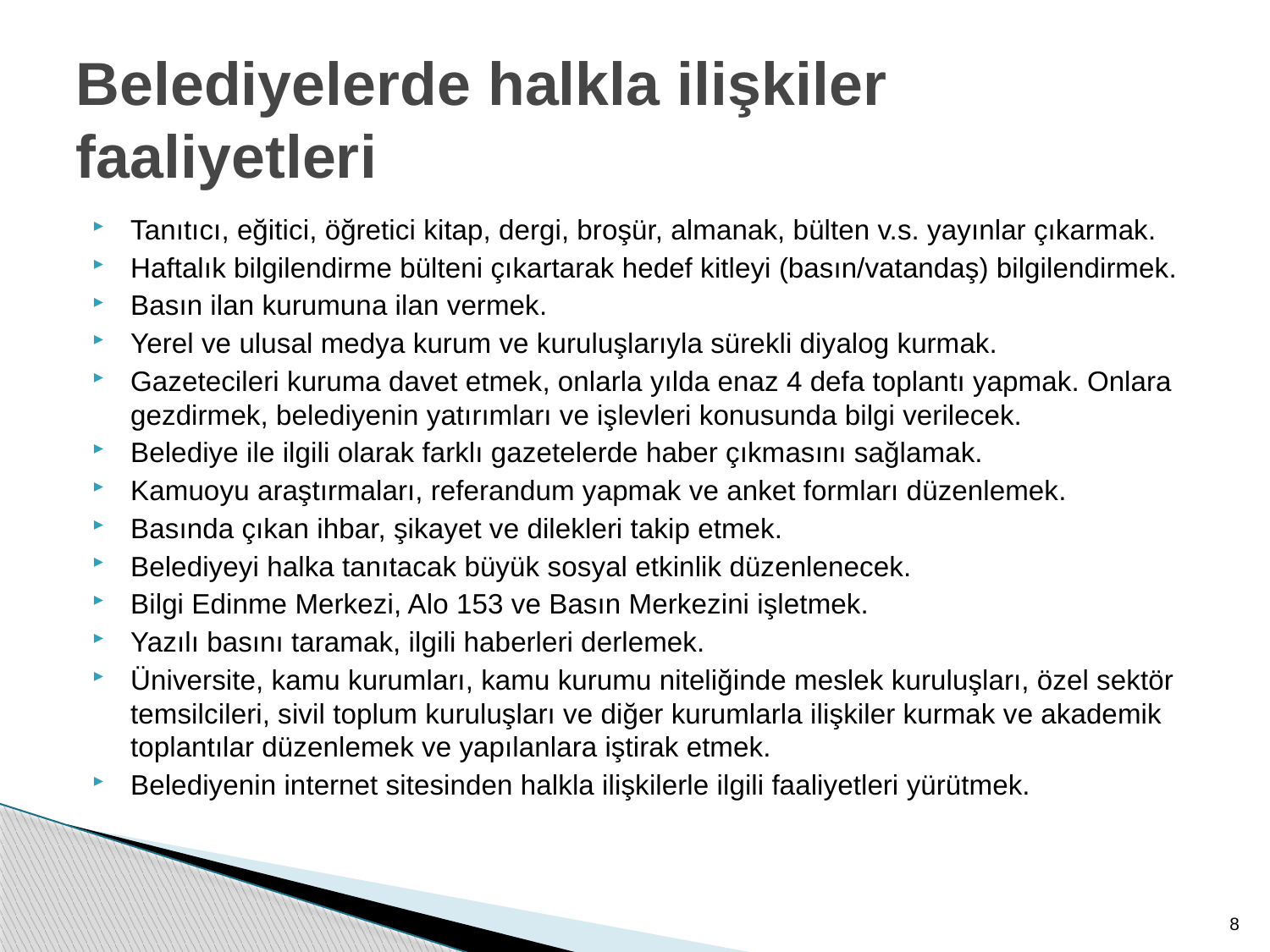

# Belediyelerde halkla ilişkiler faaliyetleri
Tanıtıcı, eğitici, öğretici kitap, dergi, broşür, almanak, bülten v.s. yayınlar çıkarmak.
Haftalık bilgilendirme bülteni çıkartarak hedef kitleyi (basın/vatandaş) bilgilendirmek.
Basın ilan kurumuna ilan vermek.
Yerel ve ulusal medya kurum ve kuruluşlarıyla sürekli diyalog kurmak.
Gazetecileri kuruma davet etmek, onlarla yılda enaz 4 defa toplantı yapmak. Onlara gezdirmek, belediyenin yatırımları ve işlevleri konusunda bilgi verilecek.
Belediye ile ilgili olarak farklı gazetelerde haber çıkmasını sağlamak.
Kamuoyu araştırmaları, referandum yapmak ve anket formları düzenlemek.
Basında çıkan ihbar, şikayet ve dilekleri takip etmek.
Belediyeyi halka tanıtacak büyük sosyal etkinlik düzenlenecek.
Bilgi Edinme Merkezi, Alo 153 ve Basın Merkezini işletmek.
Yazılı basını taramak, ilgili haberleri derlemek.
Üniversite, kamu kurumları, kamu kurumu niteliğinde meslek kuruluşları, özel sektör temsilcileri, sivil toplum kuruluşları ve diğer kurumlarla ilişkiler kurmak ve akademik toplantılar düzenlemek ve yapılanlara iştirak etmek.
Belediyenin internet sitesinden halkla ilişkilerle ilgili faaliyetleri yürütmek.
8